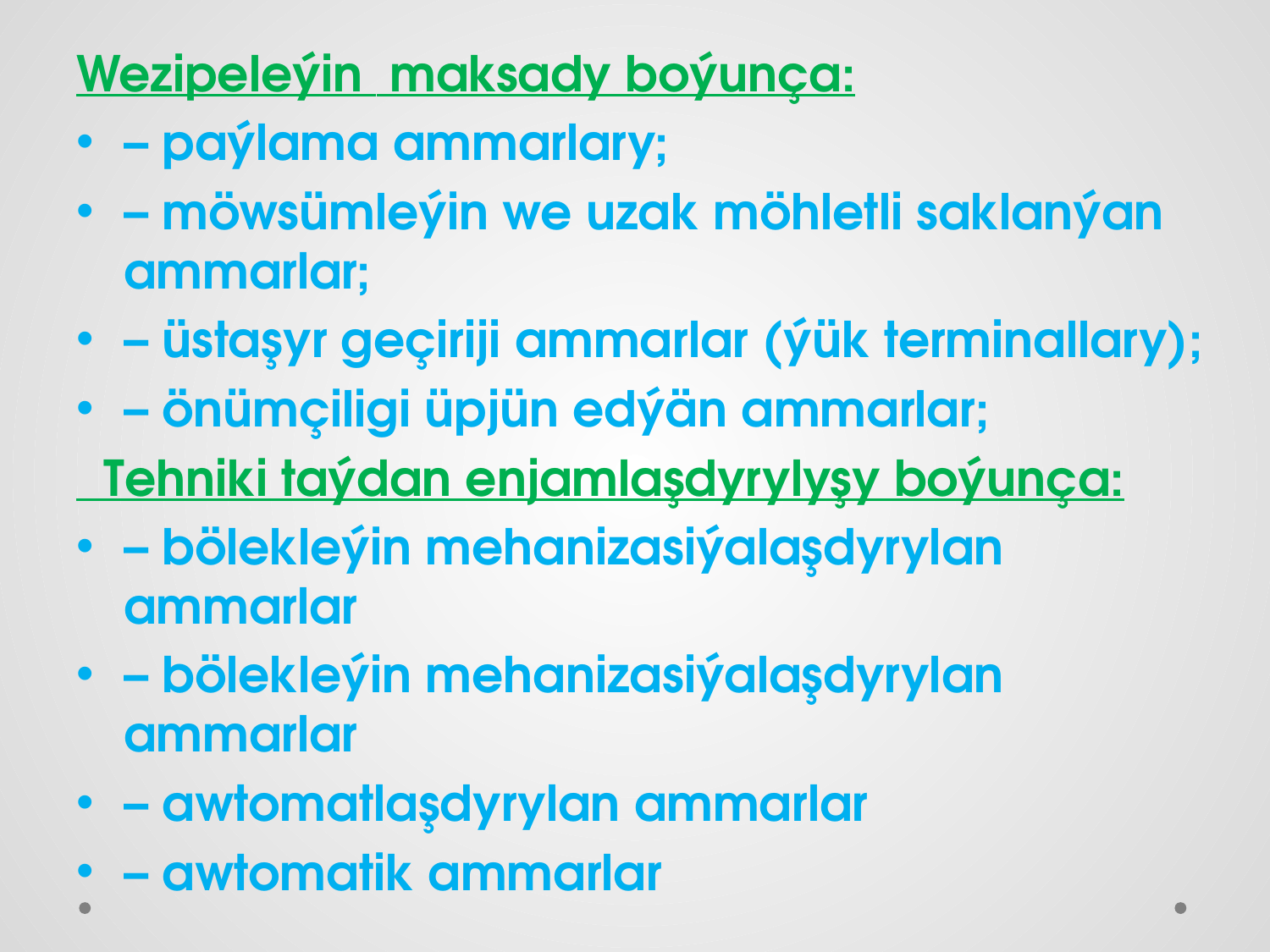

Wezipeleýin  maksady boýunça:
– paýlama ammarlary;
– möwsümleýin we uzak möhletli saklanýan ammarlar;
– üstaşyr geçiriji ammarlar (ýük terminallary);
– önümçiligi üpjün edýän ammarlar;
  Tehniki taýdan enjamlaşdyrylyşy boýunça:
– bölekleýin mehanizasiýalaşdyrylan ammarlar
– bölekleýin mehanizasiýalaşdyrylan ammarlar
– awtomatlaşdyrylan ammarlar
– awtomatik ammarlar